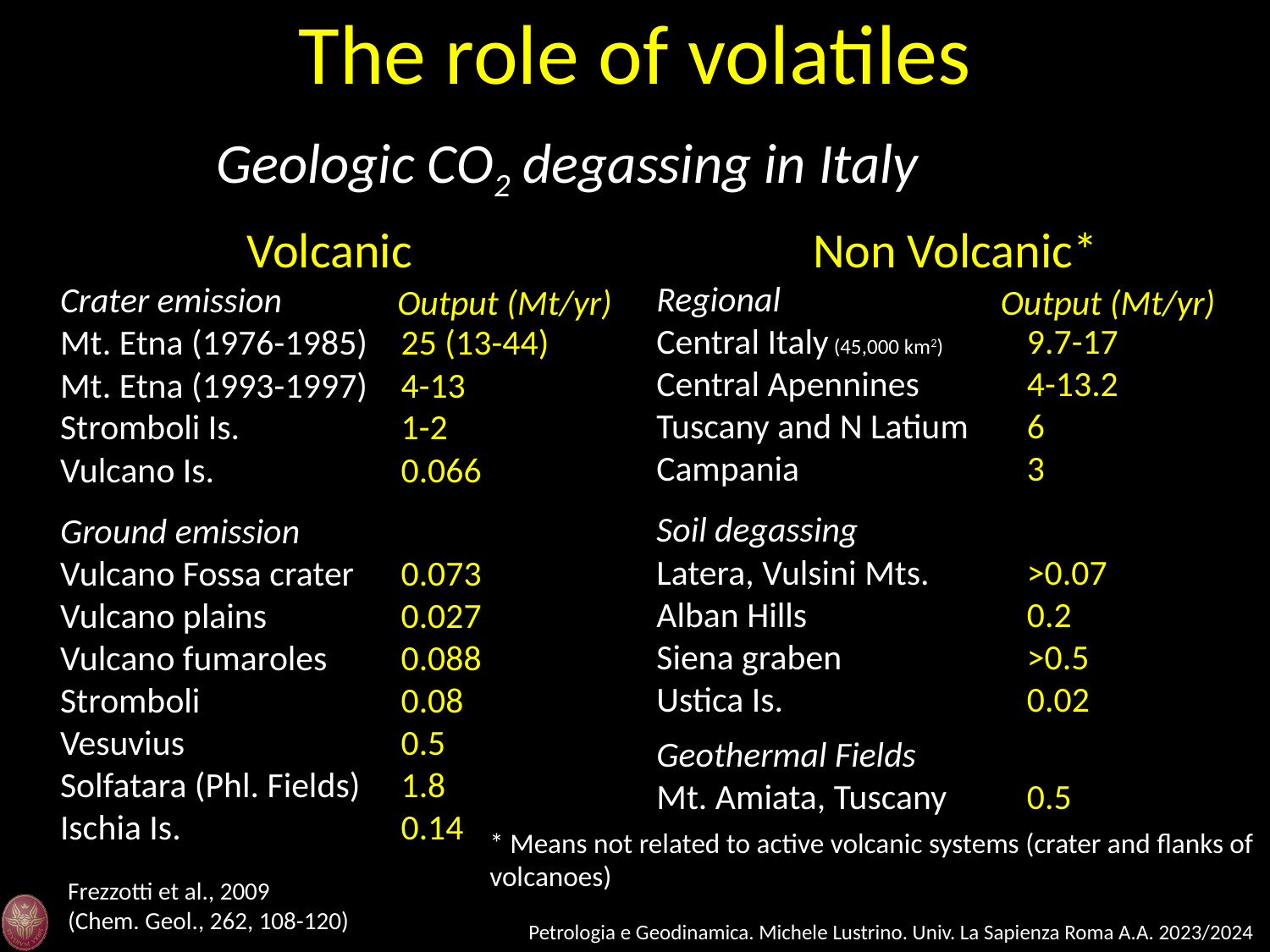

The role of volatiles
Geologic CO2 degassing in Italy
Volcanic
Non Volcanic*
Regional
Central Italy (45,000 km2)
Central Apennines
Tuscany and N Latium
Campania

Soil degassing
Latera, Vulsini Mts.
Alban Hills
Siena graben
Ustica Is.

Geothermal Fields
Mt. Amiata, Tuscany

9.7-17
4-13.2
6
3

>0.07
0.2
>0.5
0.02

0.5
Crater emission
Mt. Etna (1976-1985)
Mt. Etna (1993-1997)
Stromboli Is.
Vulcano Is.

Ground emission
Vulcano Fossa crater
Vulcano plains
Vulcano fumaroles
Stromboli
Vesuvius
Solfatara (Phl. Fields)
Ischia Is.

25 (13-44)
4-13
1-2
0.066

0.073
0.027
0.088
0.08
0.5
1.8
0.14
Output (Mt/yr)
Output (Mt/yr)
* Means not related to active volcanic systems (crater and flanks of volcanoes)
Frezzotti et al., 2009       (Chem. Geol., 262, 108-120)